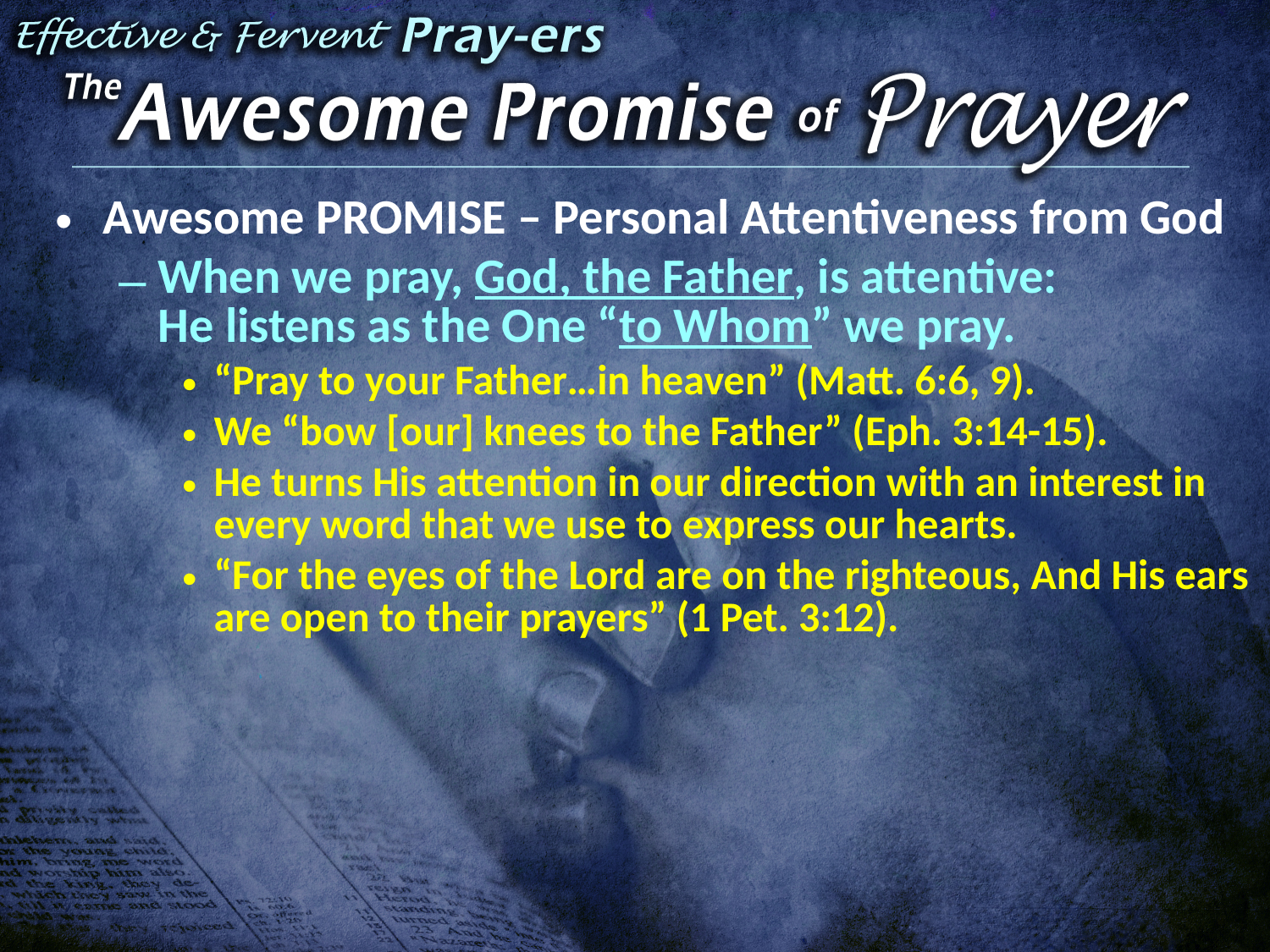

Awesome PROMISE – Personal Attentiveness from God
When we pray, God, the Father, is attentive:
He listens as the One “to Whom” we pray.
“Pray to your Father…in heaven” (Matt. 6:6, 9).
We “bow [our] knees to the Father” (Eph. 3:14-15).
He turns His attention in our direction with an interest in every word that we use to express our hearts.
“For the eyes of the Lord are on the righteous, And His ears are open to their prayers” (1 Pet. 3:12).